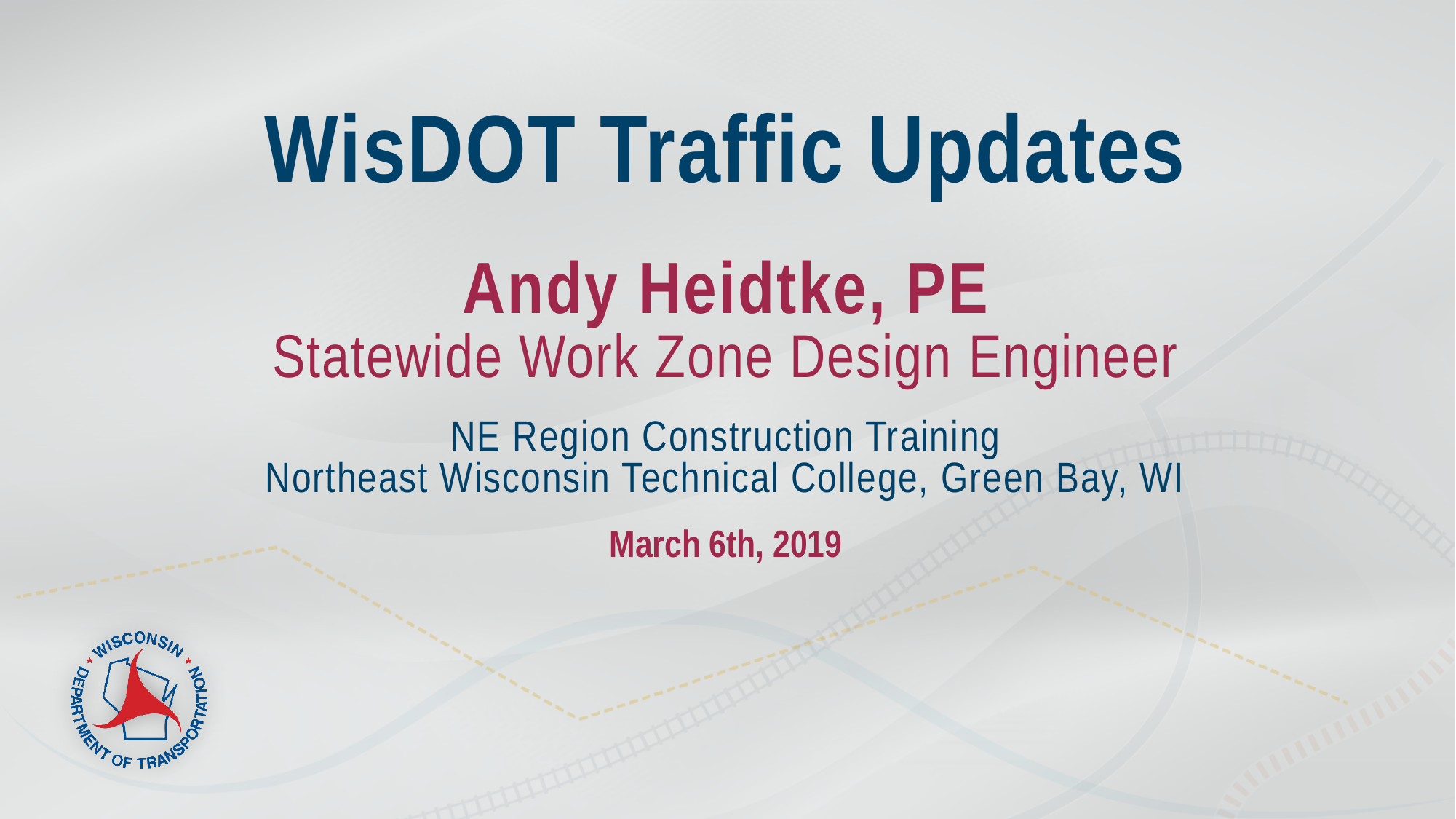

# WisDOT Traffic Updates
Andy Heidtke, PE
Statewide Work Zone Design Engineer
NE Region Construction Training
Northeast Wisconsin Technical College, Green Bay, WI
March 6th, 2019